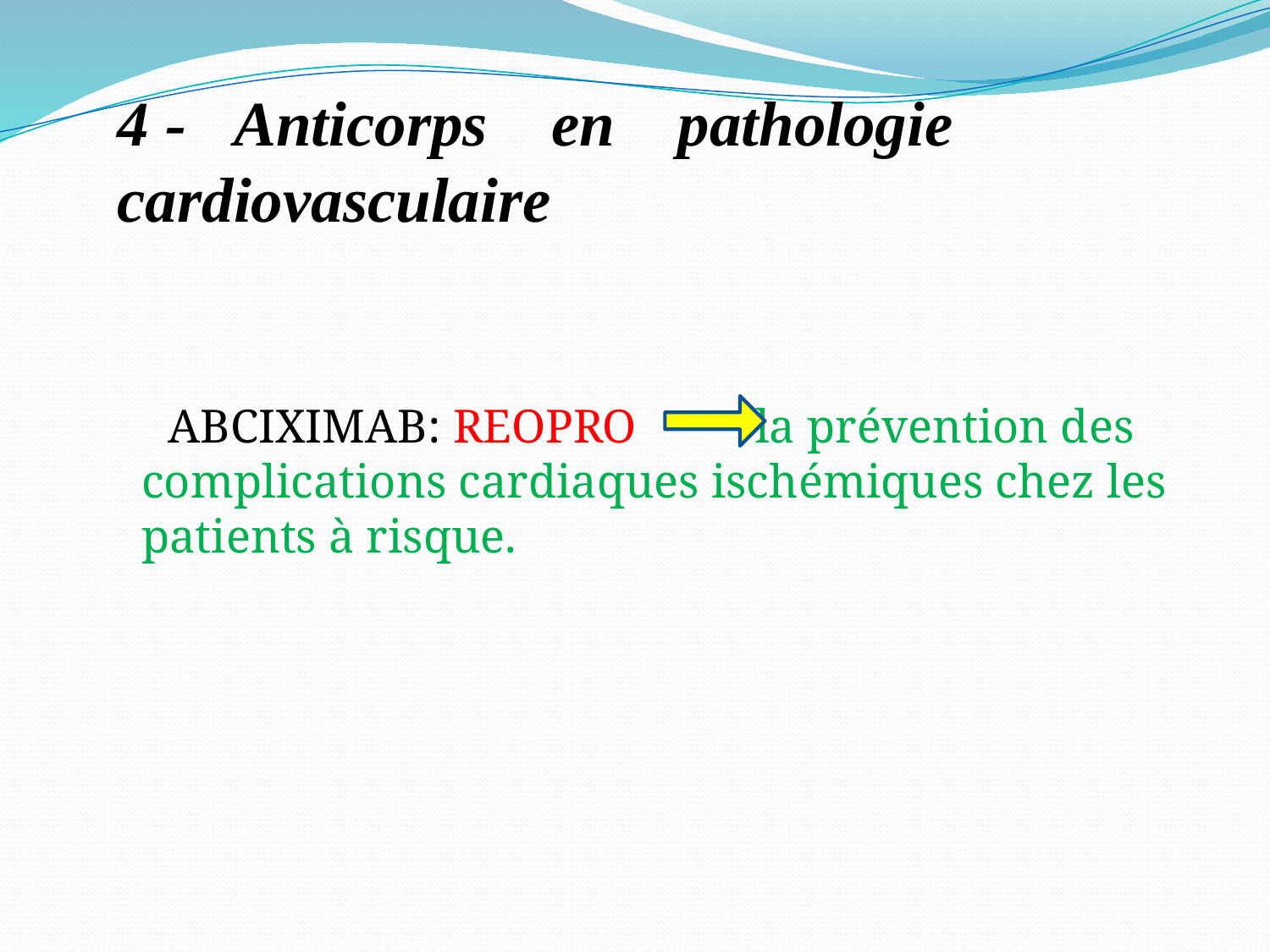

4 -   Anticorps    en    pathologie     cardiovasculaire

ABCIXIMAB: REOPRO          la prévention des complications cardiaques ischémiques chez les patients à risque.